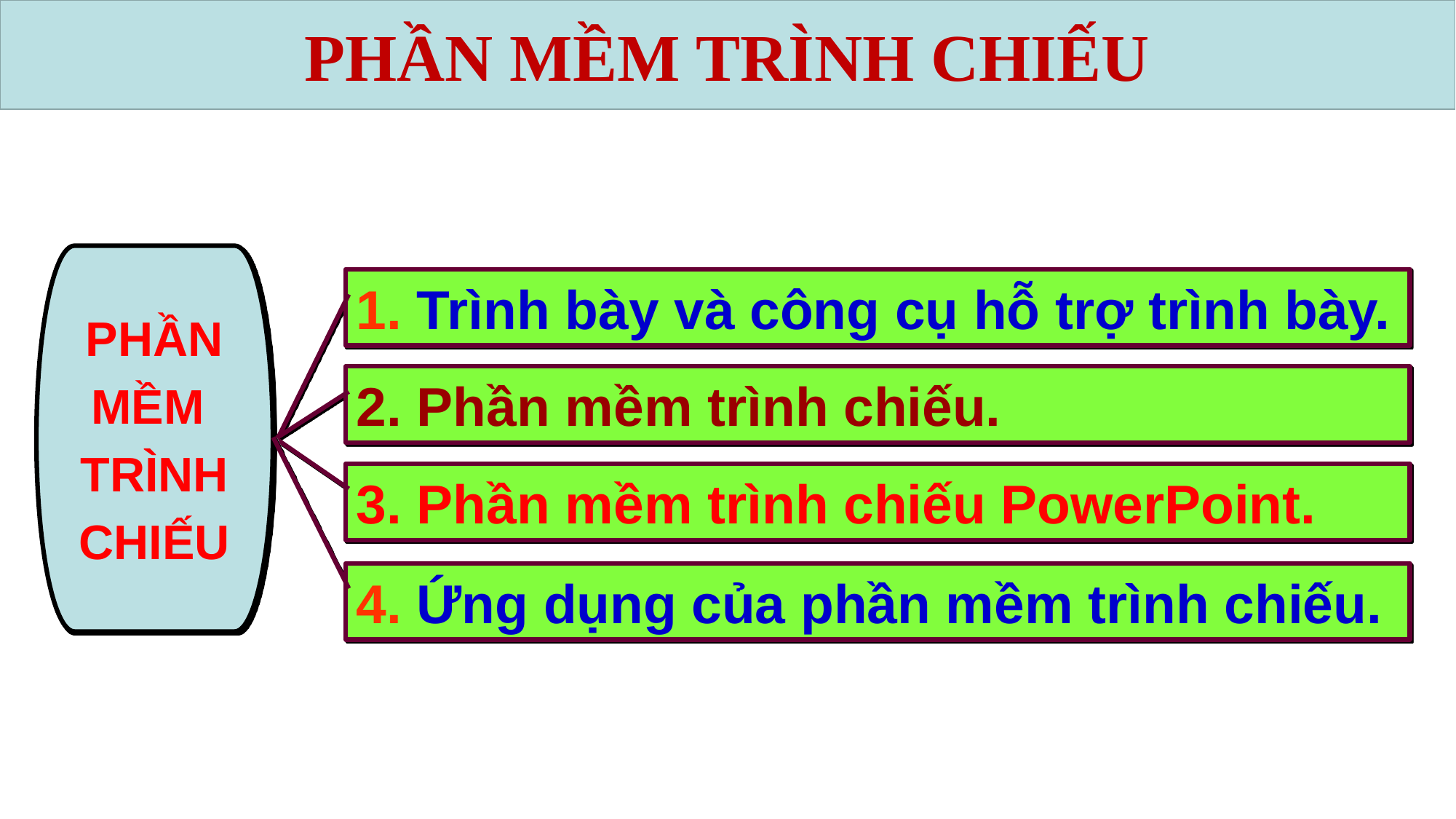

PHẦN MỀM TRÌNH CHIẾU
PHẦN
MỀM
TRÌNH
CHIẾU
1. Trình bày và công cụ hỗ trợ trình bày.
2. Phần mềm trình chiếu.
3. Phần mềm trình chiếu PowerPoint.
4. Ứng dụng của phần mềm trình chiếu.